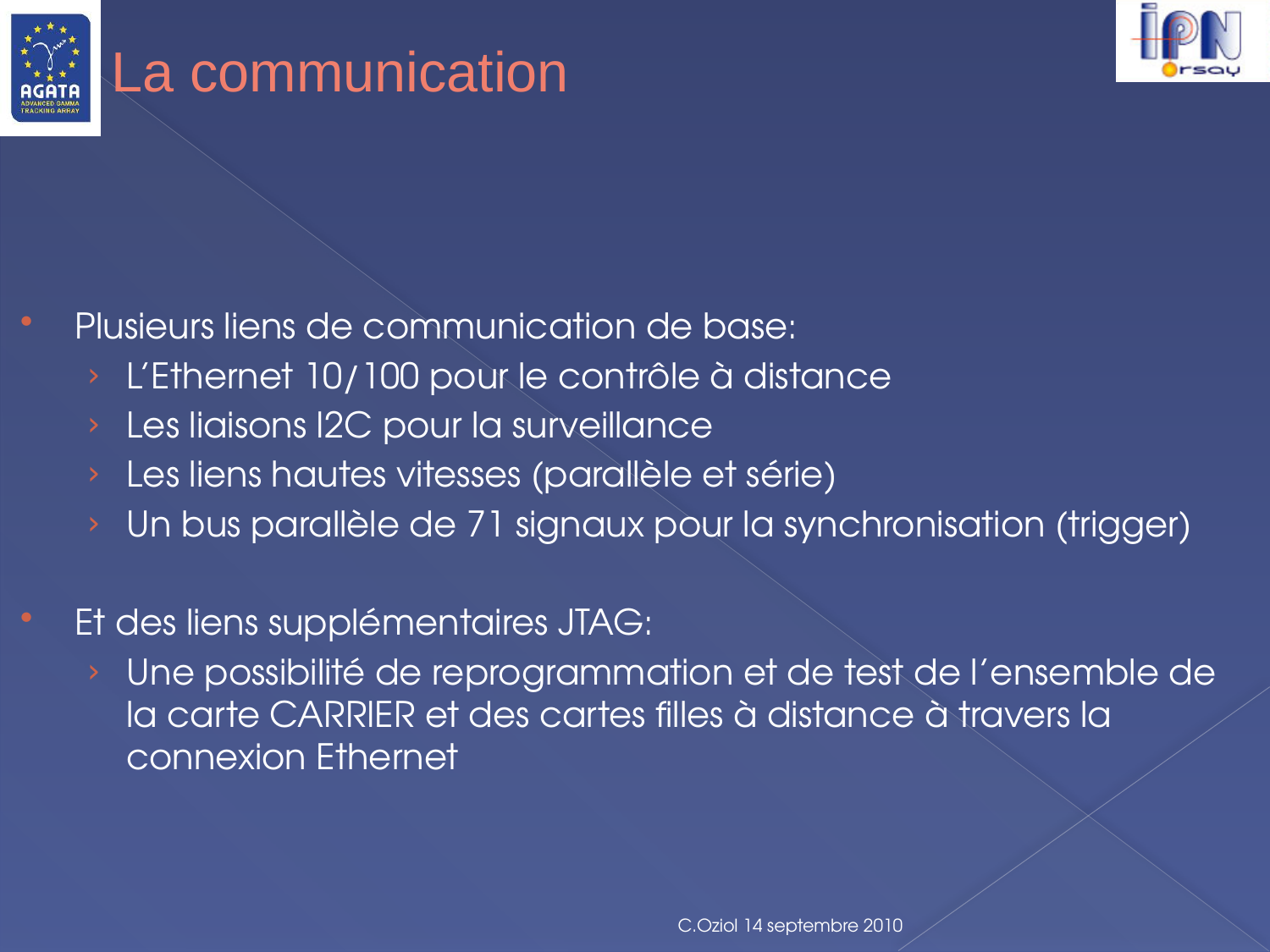

# La communication
Plusieurs liens de communication de base:
L’Ethernet 10/100 pour le contrôle à distance
Les liaisons I2C pour la surveillance
Les liens hautes vitesses (parallèle et série)
Un bus parallèle de 71 signaux pour la synchronisation (trigger)

Et des liens supplémentaires JTAG:
Une possibilité de reprogrammation et de test de l’ensemble de la carte CARRIER et des cartes filles à distance à travers la connexion Ethernet
C.Oziol 14 septembre 2010